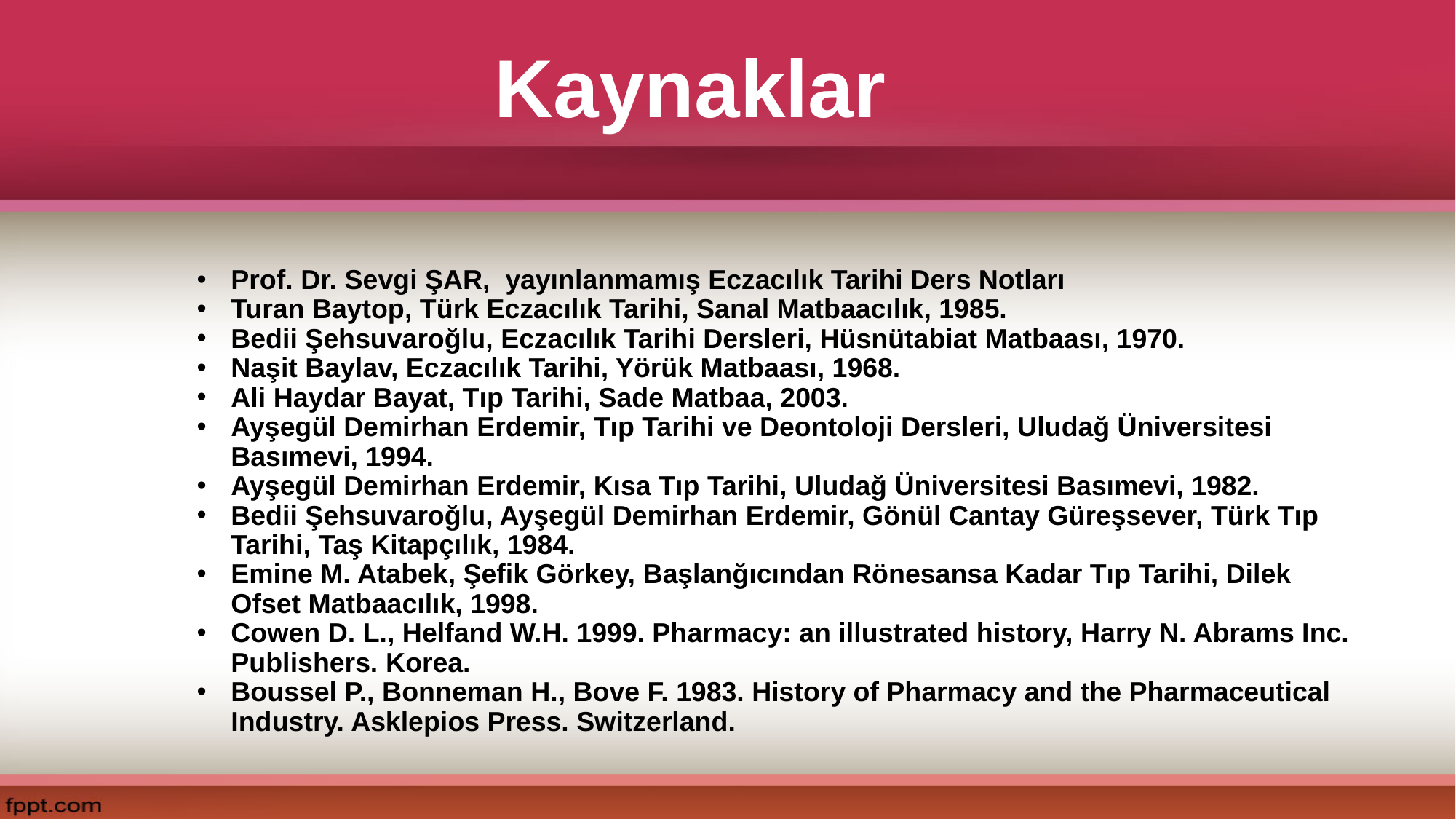

# Kaynaklar
Prof. Dr. Sevgi ŞAR,  yayınlanmamış Eczacılık Tarihi Ders Notları
Turan Baytop, Türk Eczacılık Tarihi, Sanal Matbaacılık, 1985.
Bedii Şehsuvaroğlu, Eczacılık Tarihi Dersleri, Hüsnütabiat Matbaası, 1970.
Naşit Baylav, Eczacılık Tarihi, Yörük Matbaası, 1968.
Ali Haydar Bayat, Tıp Tarihi, Sade Matbaa, 2003.
Ayşegül Demirhan Erdemir, Tıp Tarihi ve Deontoloji Dersleri, Uludağ Üniversitesi Basımevi, 1994.
Ayşegül Demirhan Erdemir, Kısa Tıp Tarihi, Uludağ Üniversitesi Basımevi, 1982.
Bedii Şehsuvaroğlu, Ayşegül Demirhan Erdemir, Gönül Cantay Güreşsever, Türk Tıp Tarihi, Taş Kitapçılık, 1984.
Emine M. Atabek, Şefik Görkey, Başlanğıcından Rönesansa Kadar Tıp Tarihi, Dilek Ofset Matbaacılık, 1998.
Cowen D. L., Helfand W.H. 1999. Pharmacy: an illustrated history, Harry N. Abrams Inc. Publishers. Korea.
Boussel P., Bonneman H., Bove F. 1983. History of Pharmacy and the Pharmaceutical Industry. Asklepios Press. Switzerland.